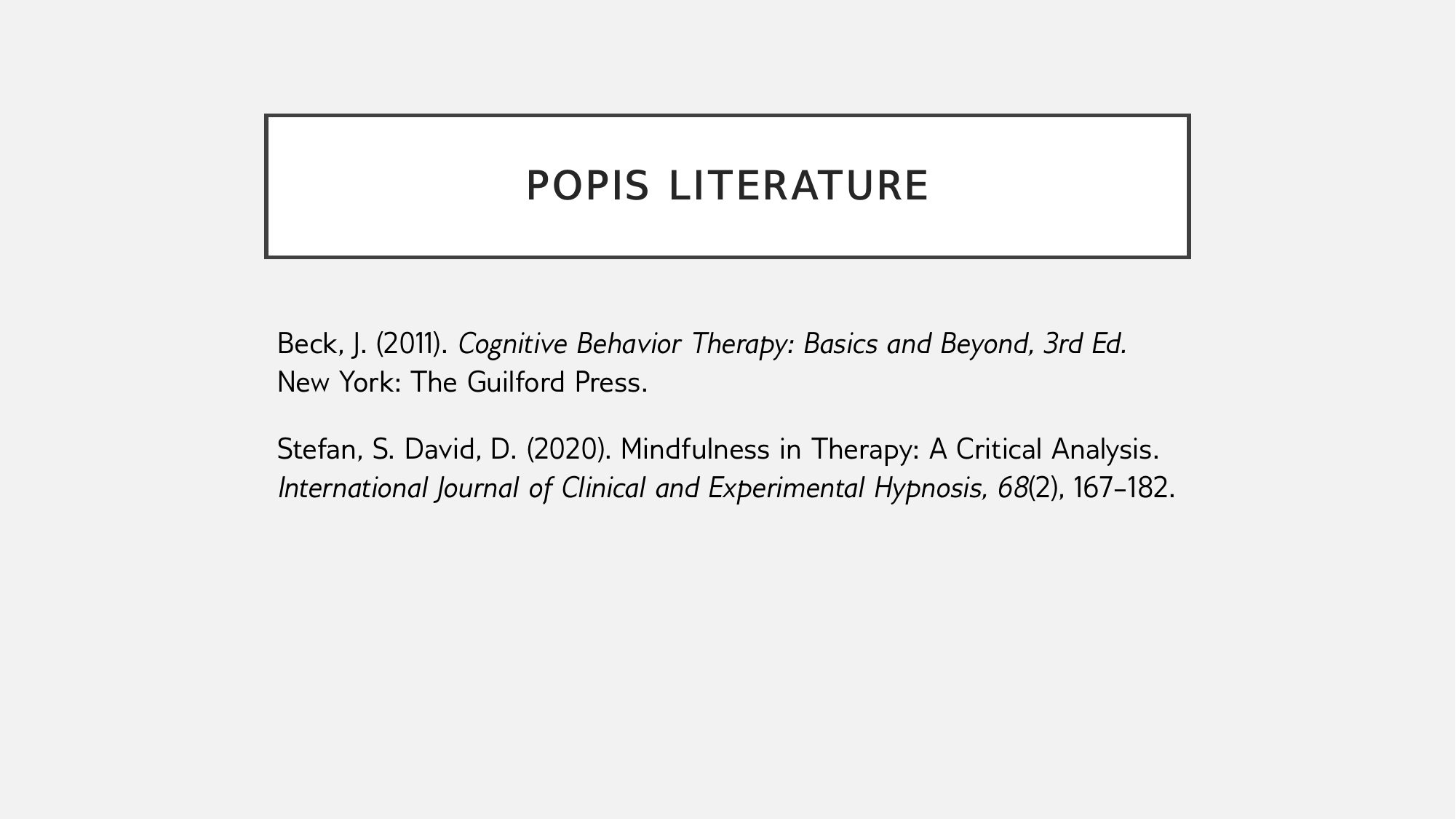

# POPIS LITERATURE
Beck, J. (2011). Cognitive Behavior Therapy: Basics and Beyond, 3rd Ed. New York: The Guilford Press.
Stefan, S. David, D. (2020). Mindfulness in Therapy: A Critical Analysis. International Journal of Clinical and Experimental Hypnosis, 68(2), 167–182.